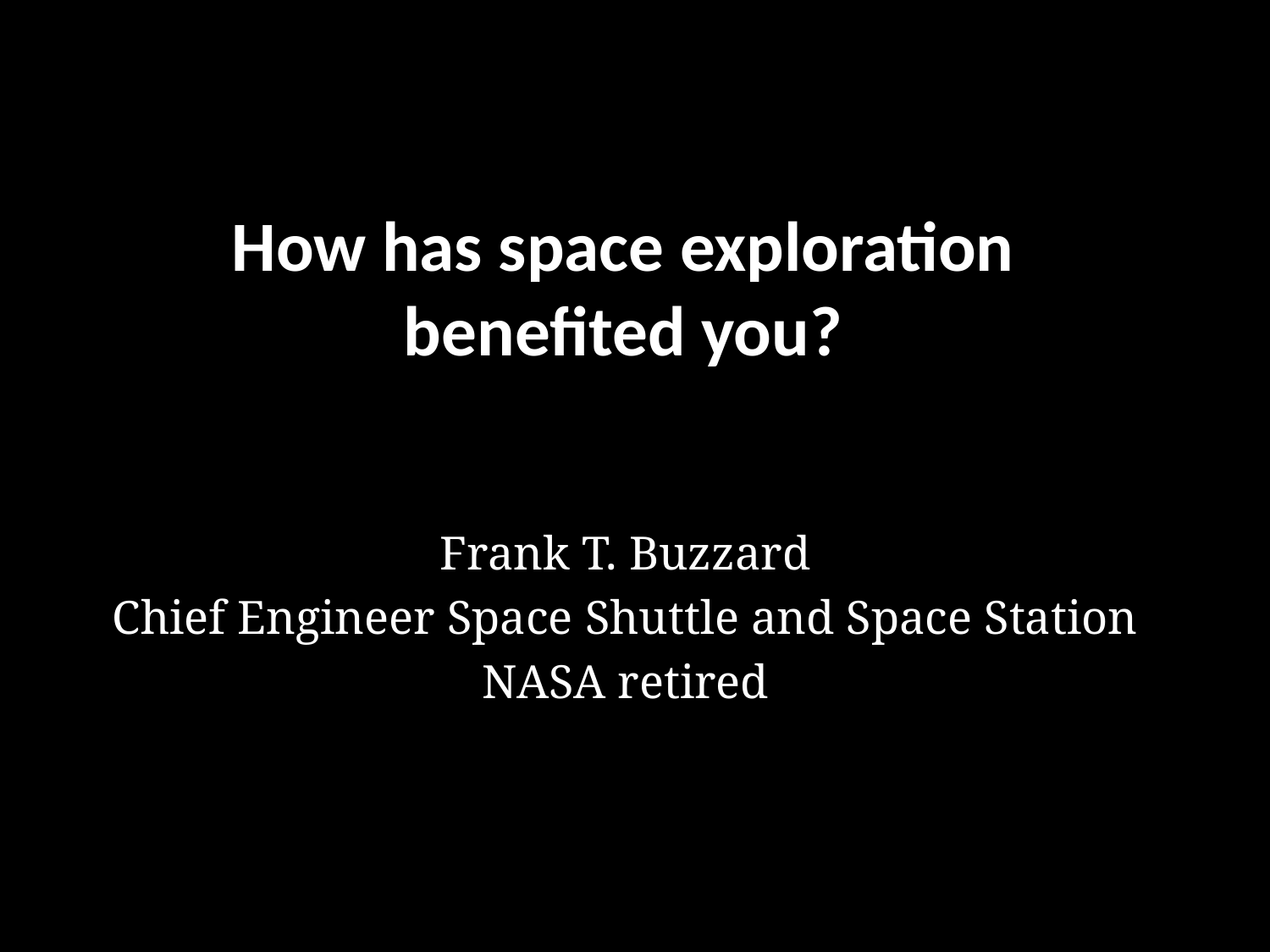

# How has space exploration benefited you?
Frank T. Buzzard
Chief Engineer Space Shuttle and Space Station
NASA retired